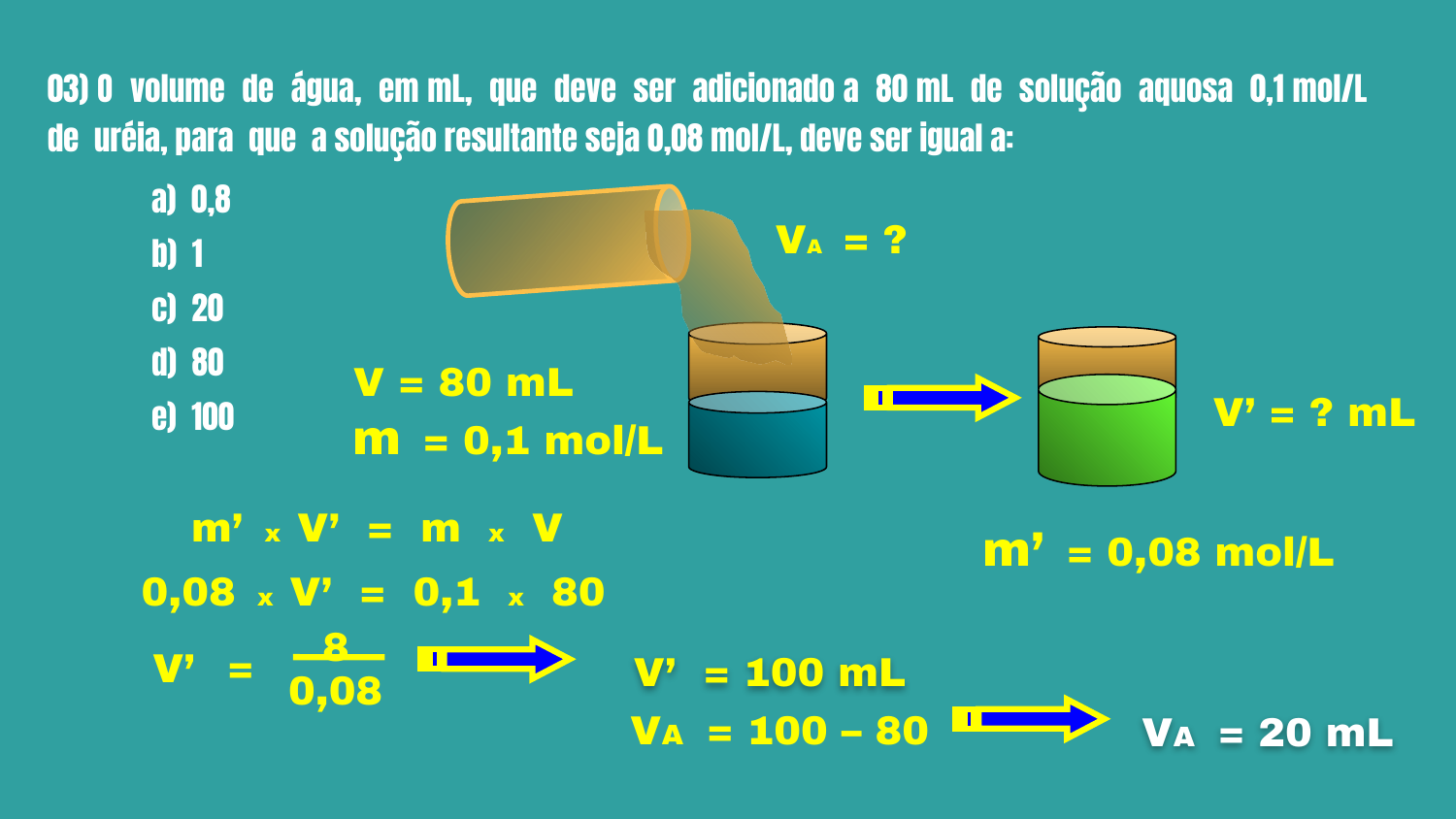

03) O  volume  de  água,  em mL,  que  deve  ser  adicionado a  80 mL  de  solução  aquosa  0,1 mol/L  de  uréia, para  que  a solução resultante seja 0,08 mol/L, deve ser igual a:

a)  0,8
b)  1
c)  20
d)  80
e)  100

VA  = ?

V = 80 mL

V’ = ? mL
m = 0,1 mol/L

m’  x  V’  =  m  x  V
m’ = 0,08 mol/L
0,08  x  V’  =  0,1  x  80
8
=
V’
V’  = 100 mL

0,08

VA  = 100 – 80

VA  = 20 mL